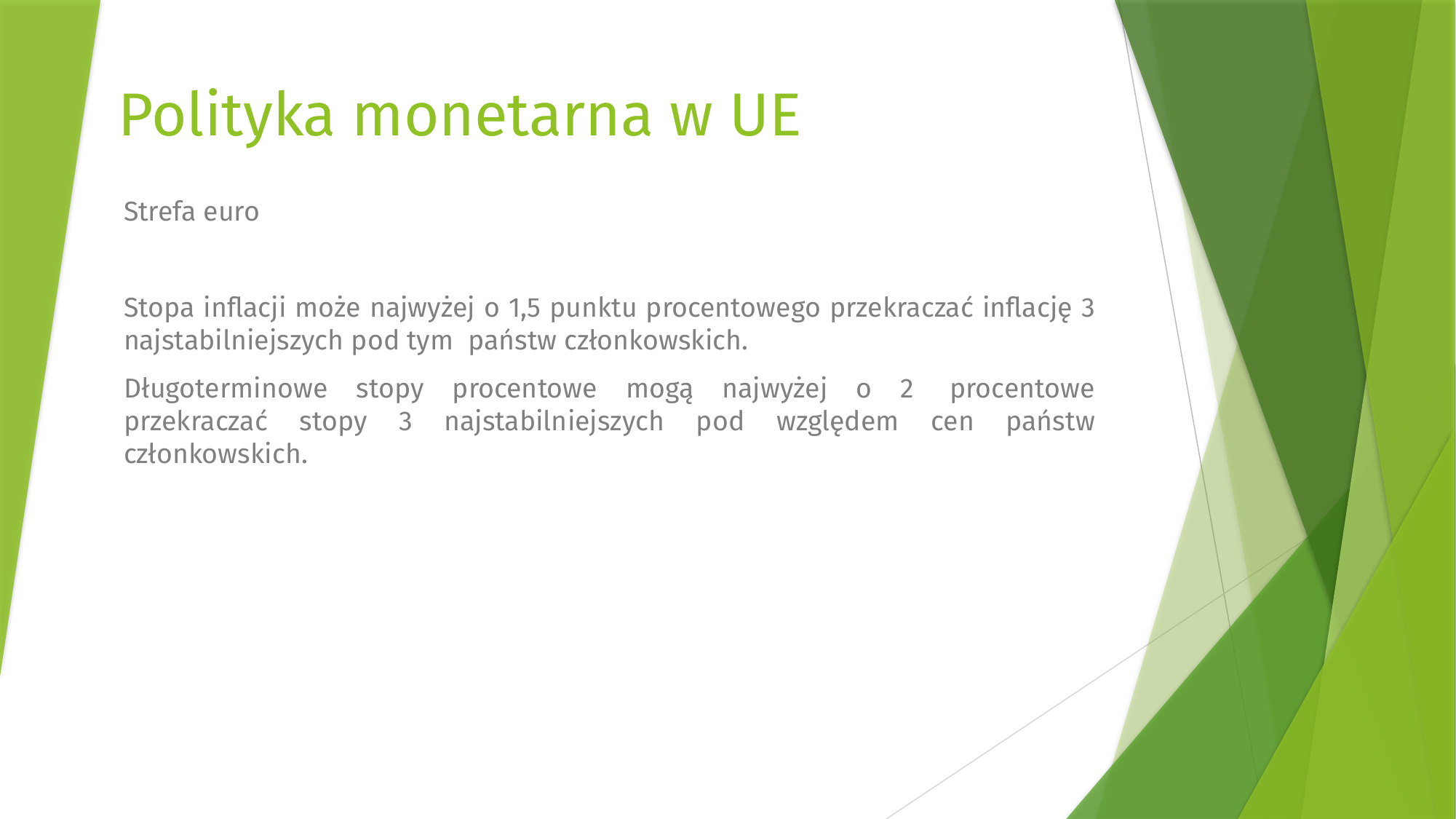

# Polityka monetarna w UE
Strefa euro

Stopa inflacji może najwyżej o 1,5 punktu procentowego przekraczać inflację 3 najstabilniejszych pod tym  państw członkowskich.
Długoterminowe stopy procentowe mogą najwyżej o 2  procentowe przekraczać stopy 3 najstabilniejszych pod względem cen państw członkowskich.